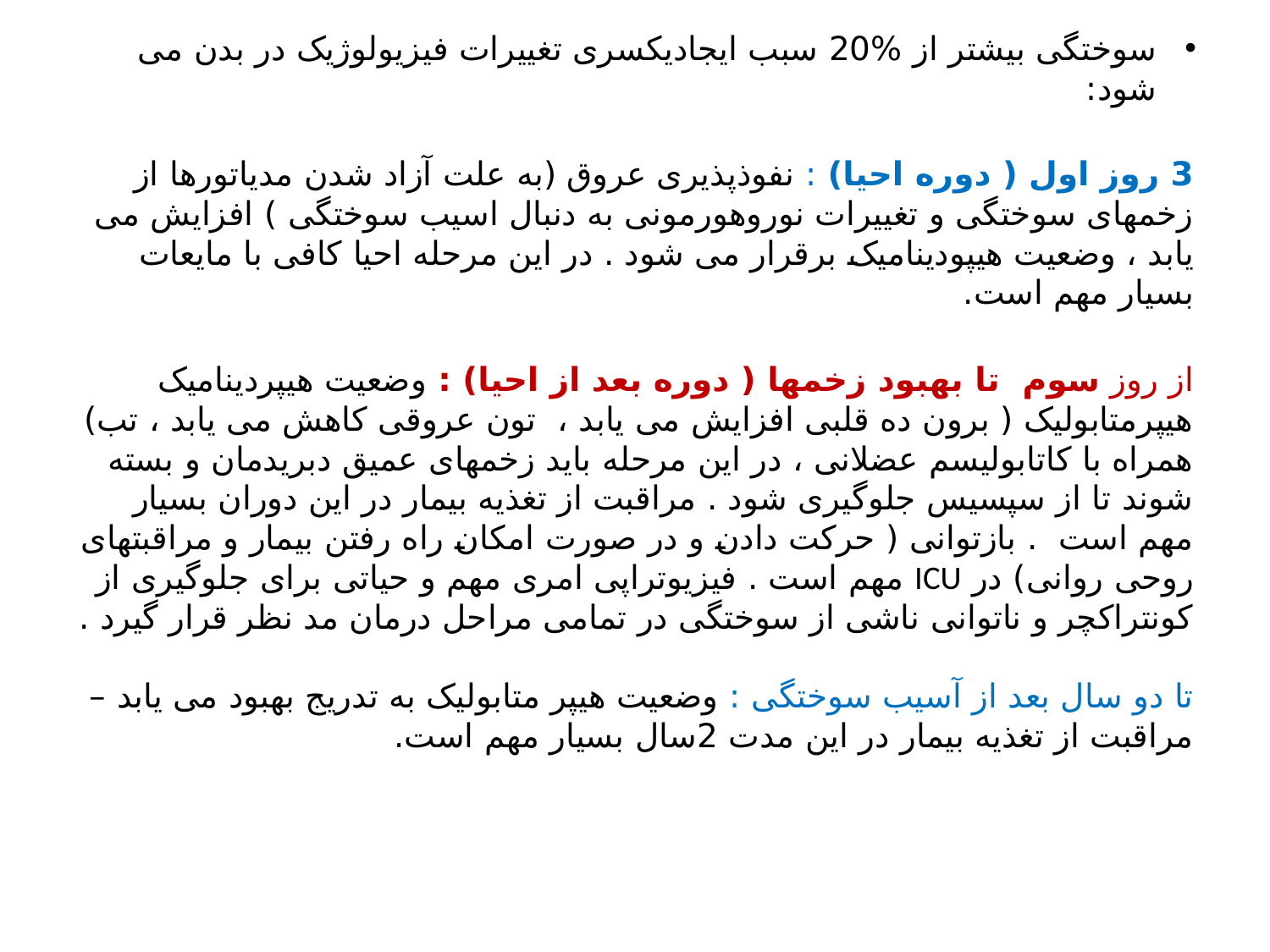

سوختگی بیشتر از %20 سبب ایجادیکسری تغییرات فیزیولوژیک در بدن می شود:
3 روز اول ( دوره احیا) : نفوذپذیری عروق (به علت آزاد شدن مدیاتورها از زخمهای سوختگی و تغییرات نوروهورمونی به دنبال اسیب سوختگی ) افزایش می یابد ، وضعیت هیپودینامیک برقرار می شود . در این مرحله احیا کافی با مایعات بسیار مهم است.
از روز سوم  تا بهبود زخمها ( دوره بعد از احیا) : وضعیت هیپردینامیک هیپرمتابولیک ( برون ده قلبی افزایش می یابد ،  تون عروقی کاهش می یابد ، تب) همراه با کاتابولیسم عضلانی ، در این مرحله باید زخمهای عمیق دبریدمان و بسته شوند تا از سپسیس جلوگیری شود . مراقبت از تغذیه بیمار در این دوران بسیار مهم است  . بازتوانی ( حرکت دادن و در صورت امکان راه رفتن بیمار و مراقبتهای روحی روانی) در ICU مهم است . فیزیوتراپی امری مهم و حیاتی برای جلوگیری از کونتراکچر و ناتوانی ناشی از سوختگی در تمامی مراحل درمان مد نظر قرار گیرد .
تا دو سال بعد از آسیب سوختگی : وضعیت هیپر متابولیک به تدریج بهبود می یابد – مراقبت از تغذیه بیمار در این مدت 2سال بسیار مهم است.